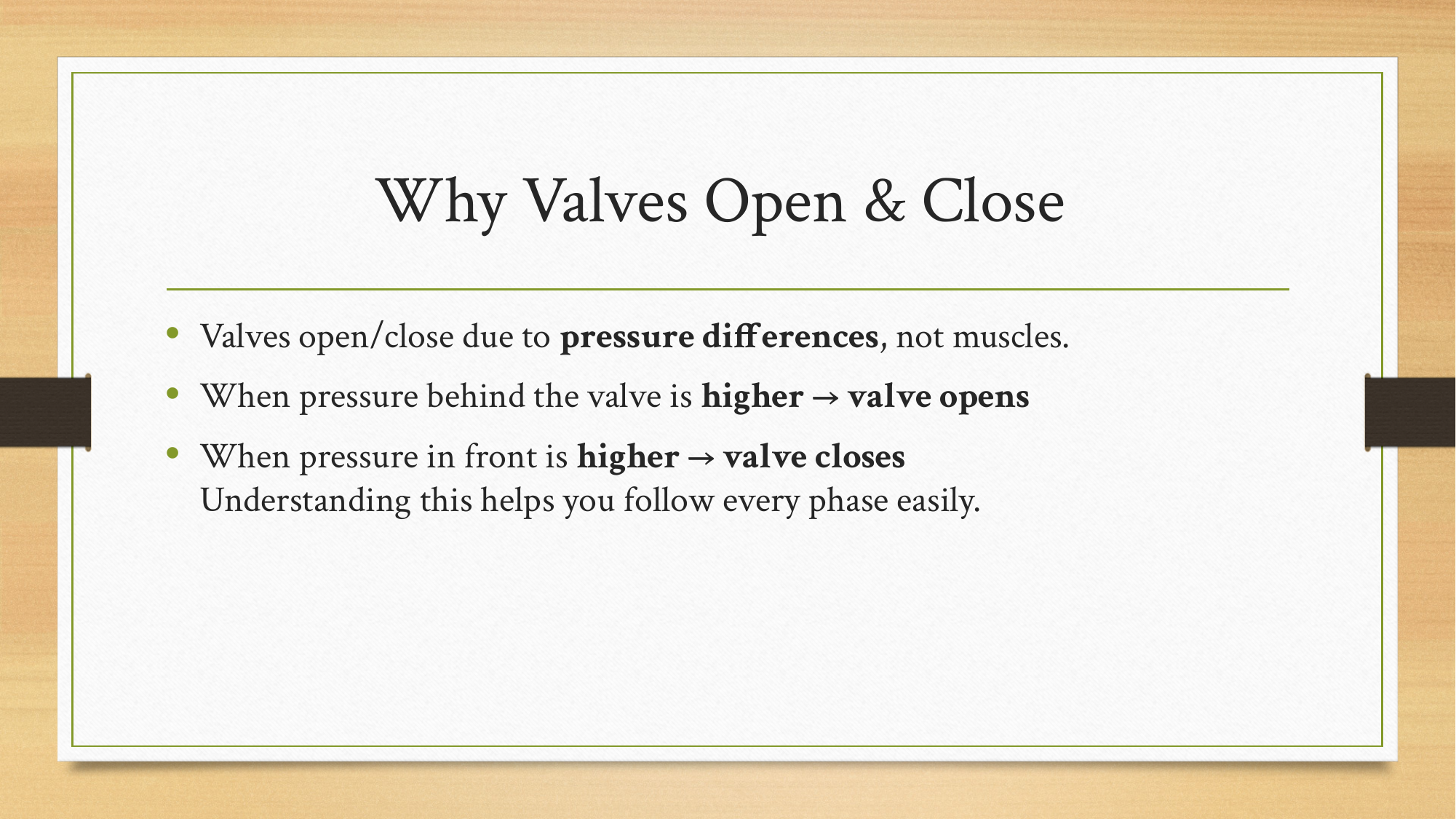

# Why Valves Open & Close
Valves open/close due to pressure differences, not muscles.
When pressure behind the valve is higher → valve opens
When pressure in front is higher → valve closes
Understanding this helps you follow every phase easily.